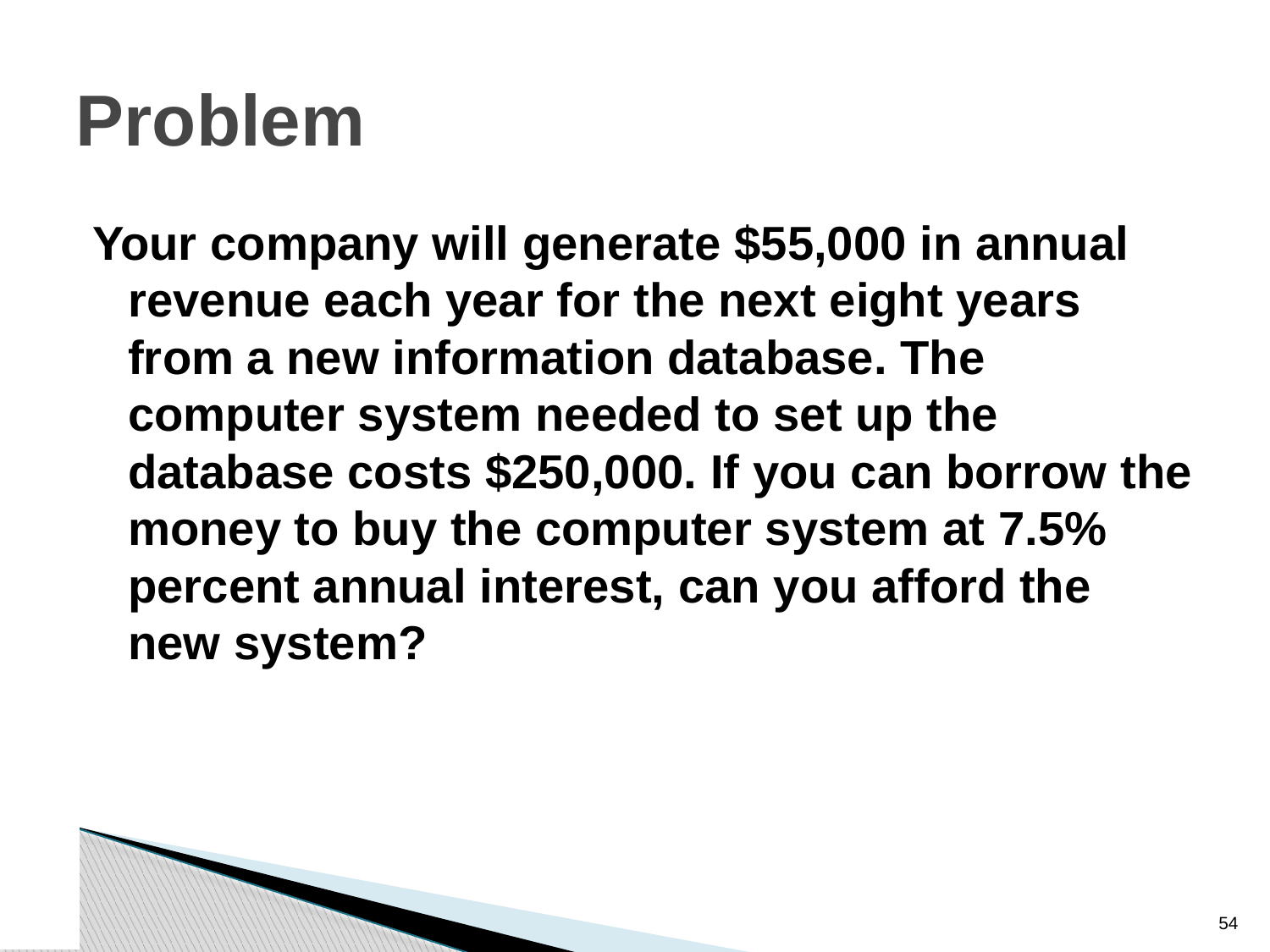

# Problem
Your company will generate $55,000 in annual revenue each year for the next eight years from a new information database. The computer system needed to set up the database costs $250,000. If you can borrow the money to buy the computer system at 7.5% percent annual interest, can you afford the new system?
54